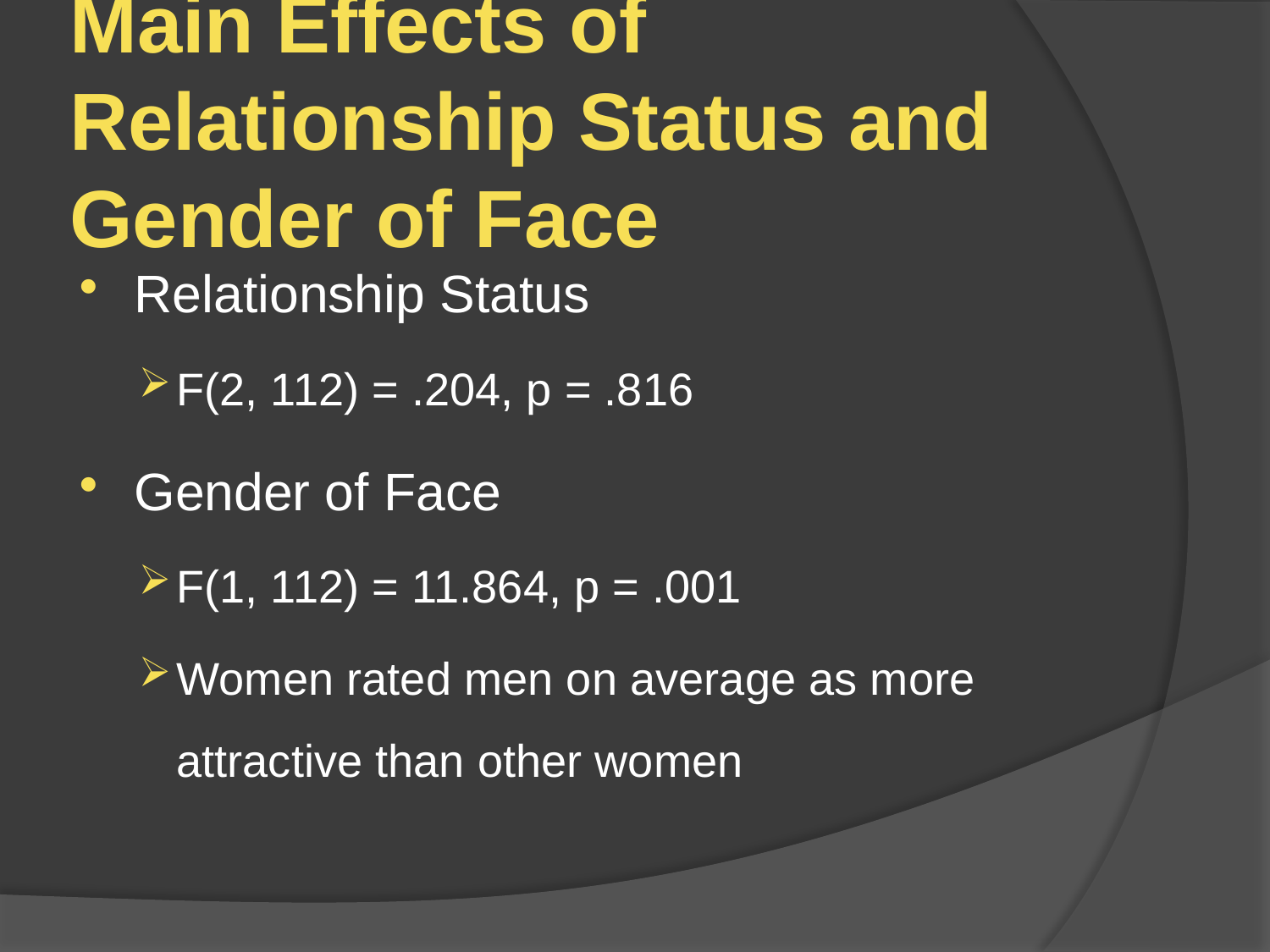

# Main Effects of Relationship Status and Gender of Face
Relationship Status
F(2, 112) = .204, p = .816
Gender of Face
F(1, 112) = 11.864, p = .001
Women rated men on average as more attractive than other women